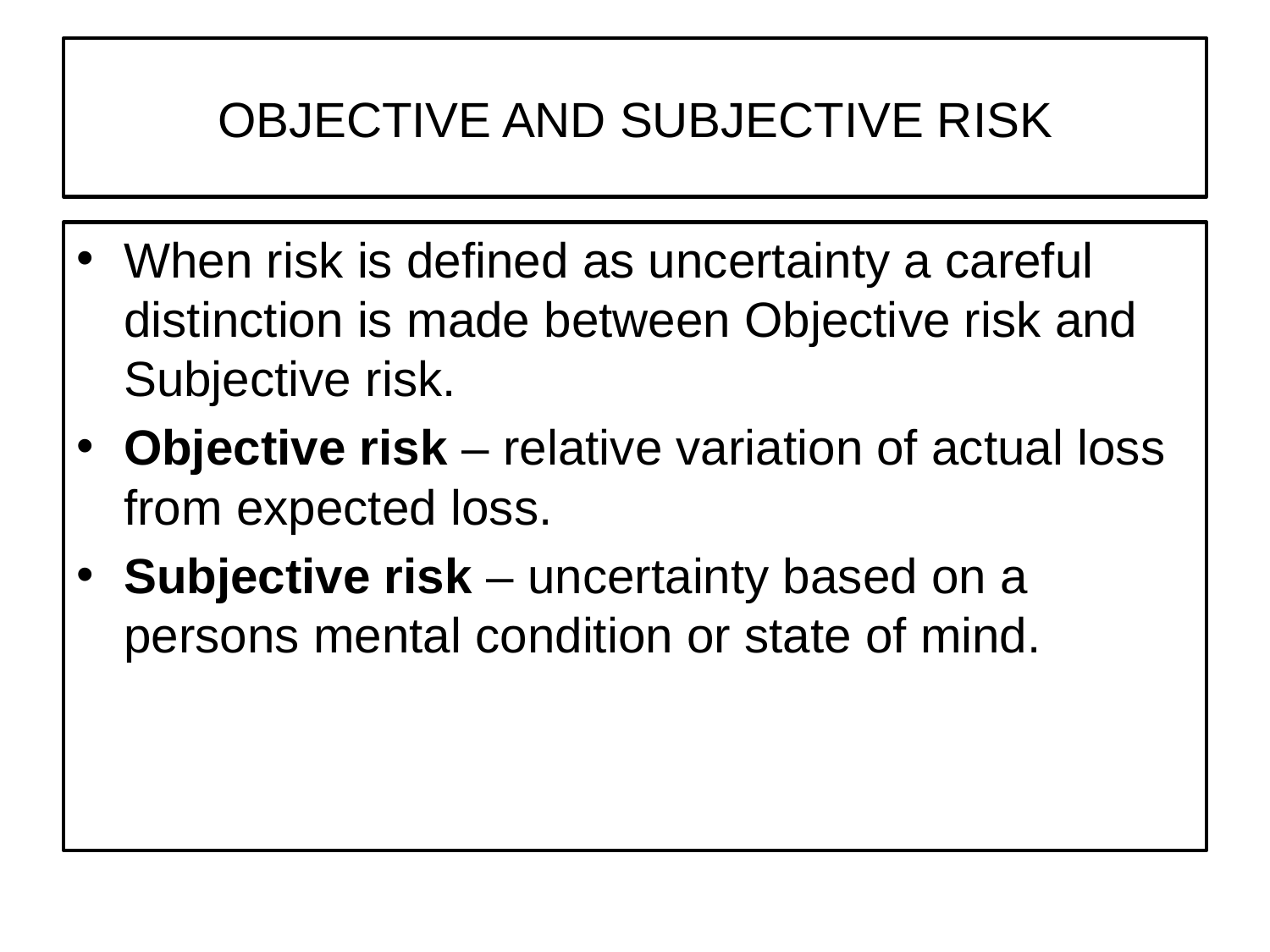

# OBJECTIVE AND SUBJECTIVE RISK
When risk is defined as uncertainty a careful distinction is made between Objective risk and Subjective risk.
Objective risk – relative variation of actual loss from expected loss.
Subjective risk – uncertainty based on a persons mental condition or state of mind.